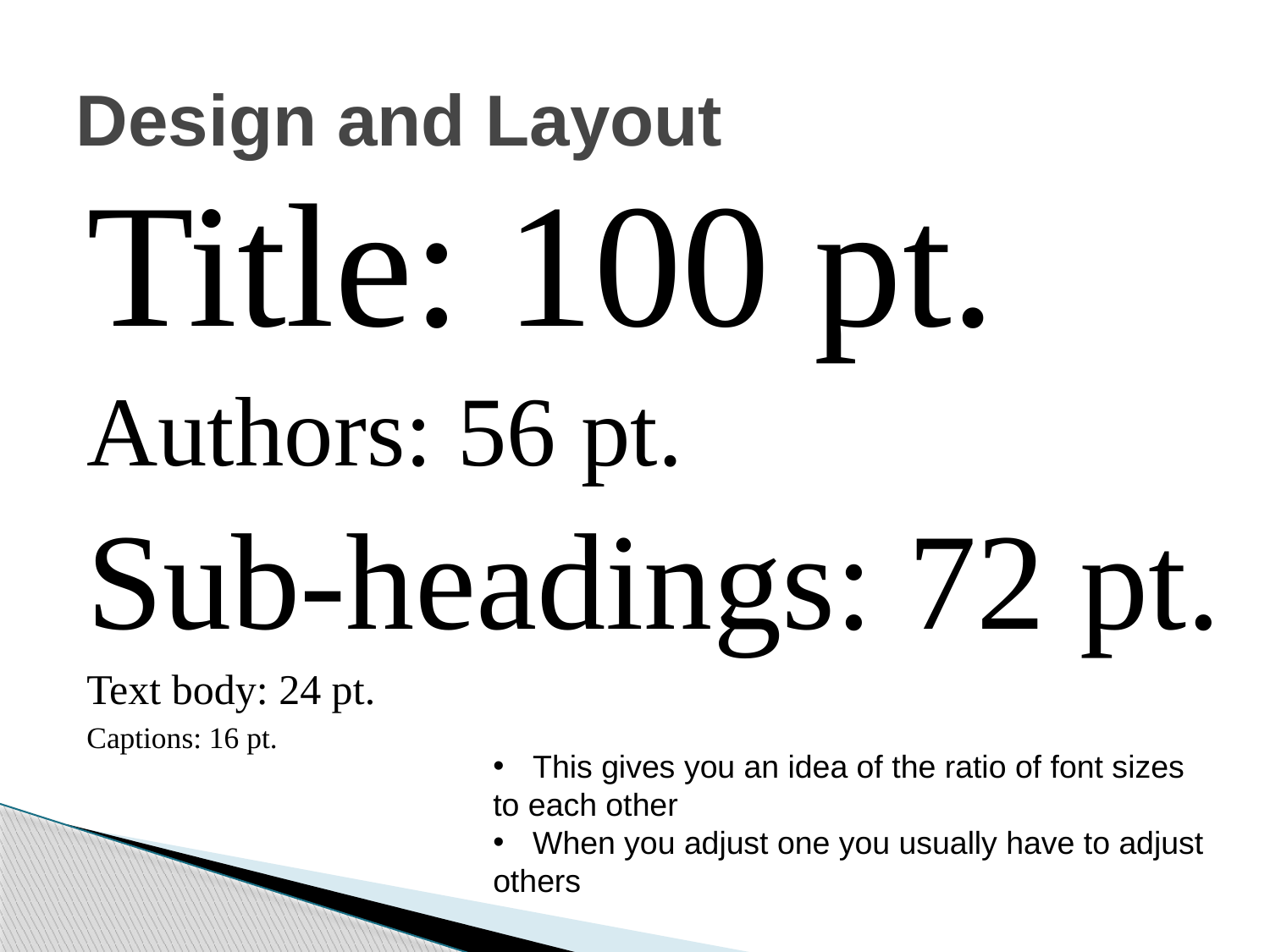

# Design and Layout
Title: 100 pt.
Authors: 56 pt.
Sub-headings: 72 pt.
Text body: 24 pt.
Captions: 16 pt.

This gives you an idea of the ratio of font sizes
to each other
When you adjust one you usually have to adjust
others